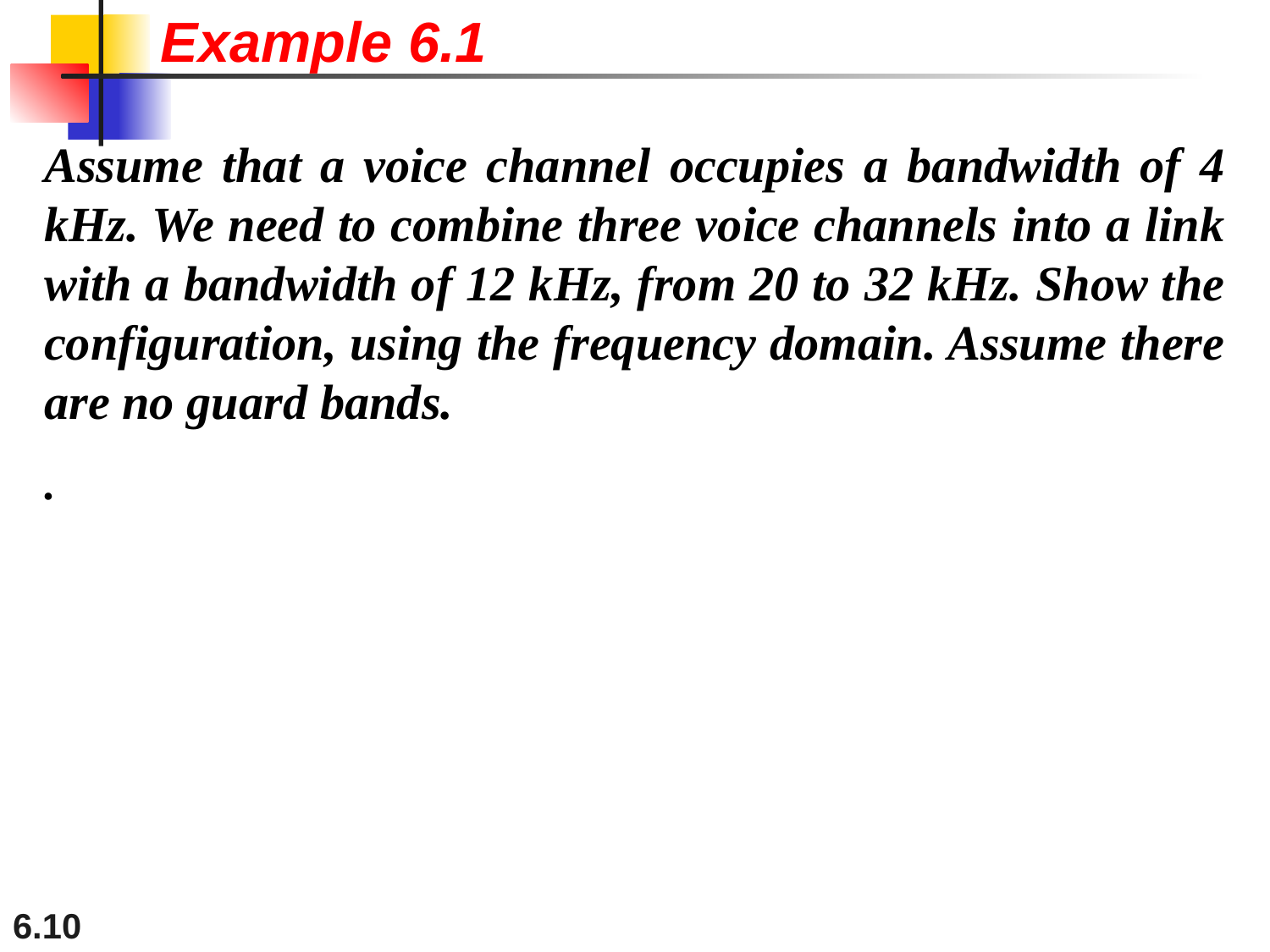

Example 6.1

Assume that a voice channel occupies a bandwidth of 4 kHz. We need to combine three voice channels into a link with a bandwidth of 12 kHz, from 20 to 32 kHz. Show the configuration, using the frequency domain. Assume there are no guard bands.
.
6.10